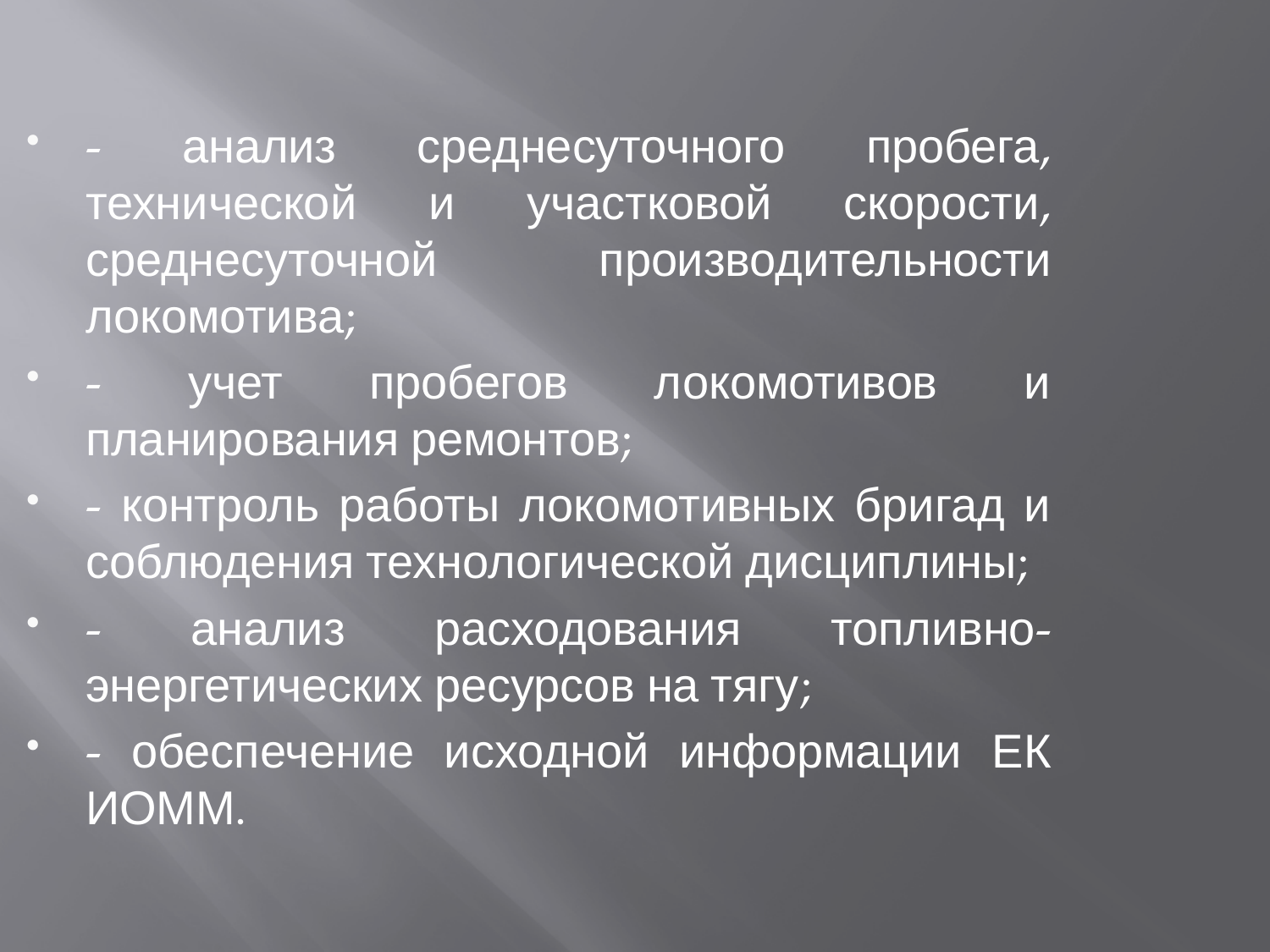

- анализ среднесуточного пробега, технической и участковой скорости, среднесуточной производительности локомотива;
- учет пробегов локомотивов и планирования ремонтов;
- контроль работы локомотивных бригад и соблюдения технологической дисциплины;
- анализ расходования топливно-энергетических ресурсов на тягу;
- обеспечение исходной информации ЕК ИОММ.